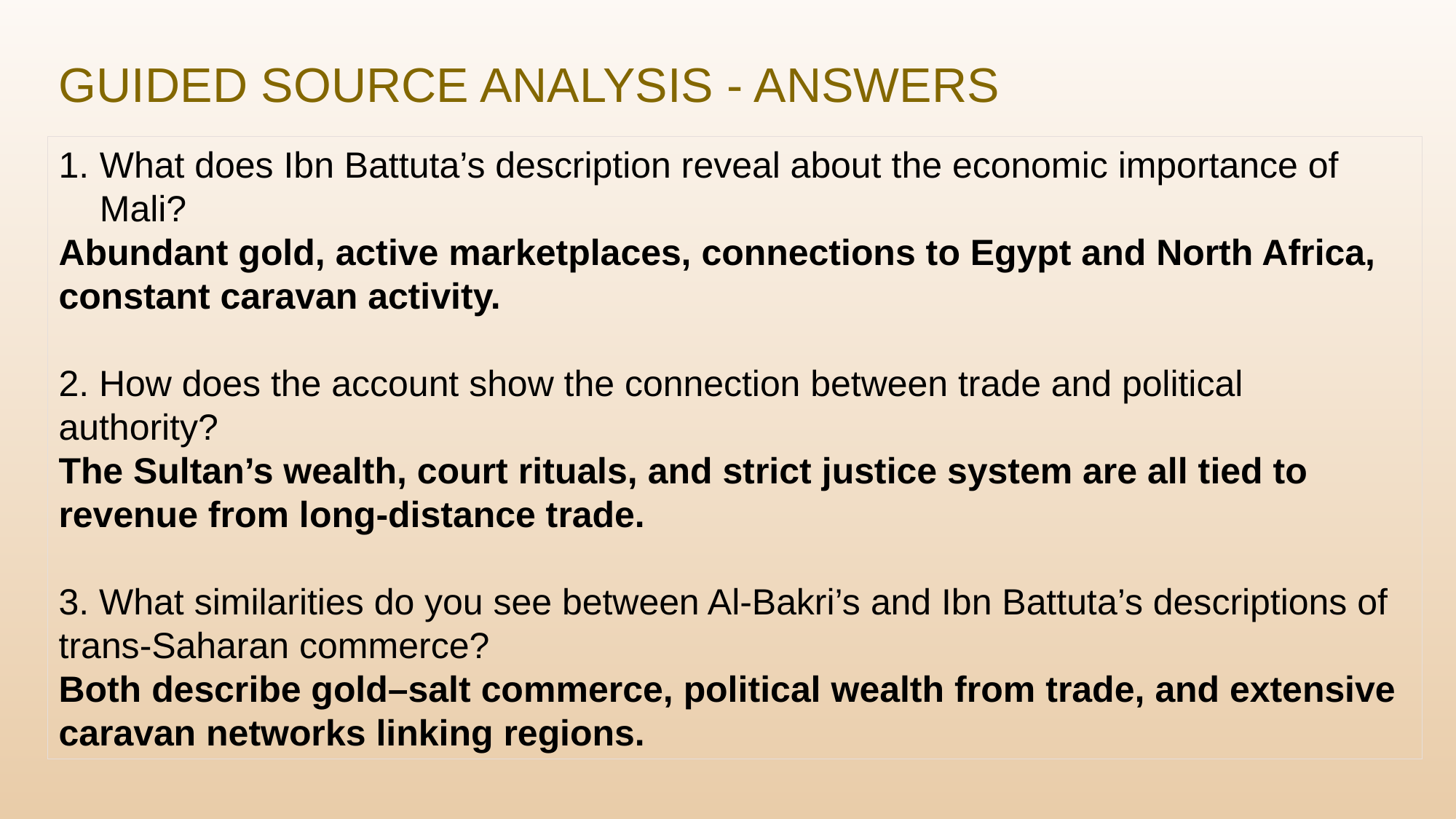

# Guided Source Analysis - Answers
What does Ibn Battuta’s description reveal about the economic importance of Mali?
Abundant gold, active marketplaces, connections to Egypt and North Africa, constant caravan activity.

2. How does the account show the connection between trade and political authority?
The Sultan’s wealth, court rituals, and strict justice system are all tied to revenue from long-distance trade.

3. What similarities do you see between Al-Bakri’s and Ibn Battuta’s descriptions of trans-Saharan commerce?
Both describe gold–salt commerce, political wealth from trade, and extensive caravan networks linking regions.